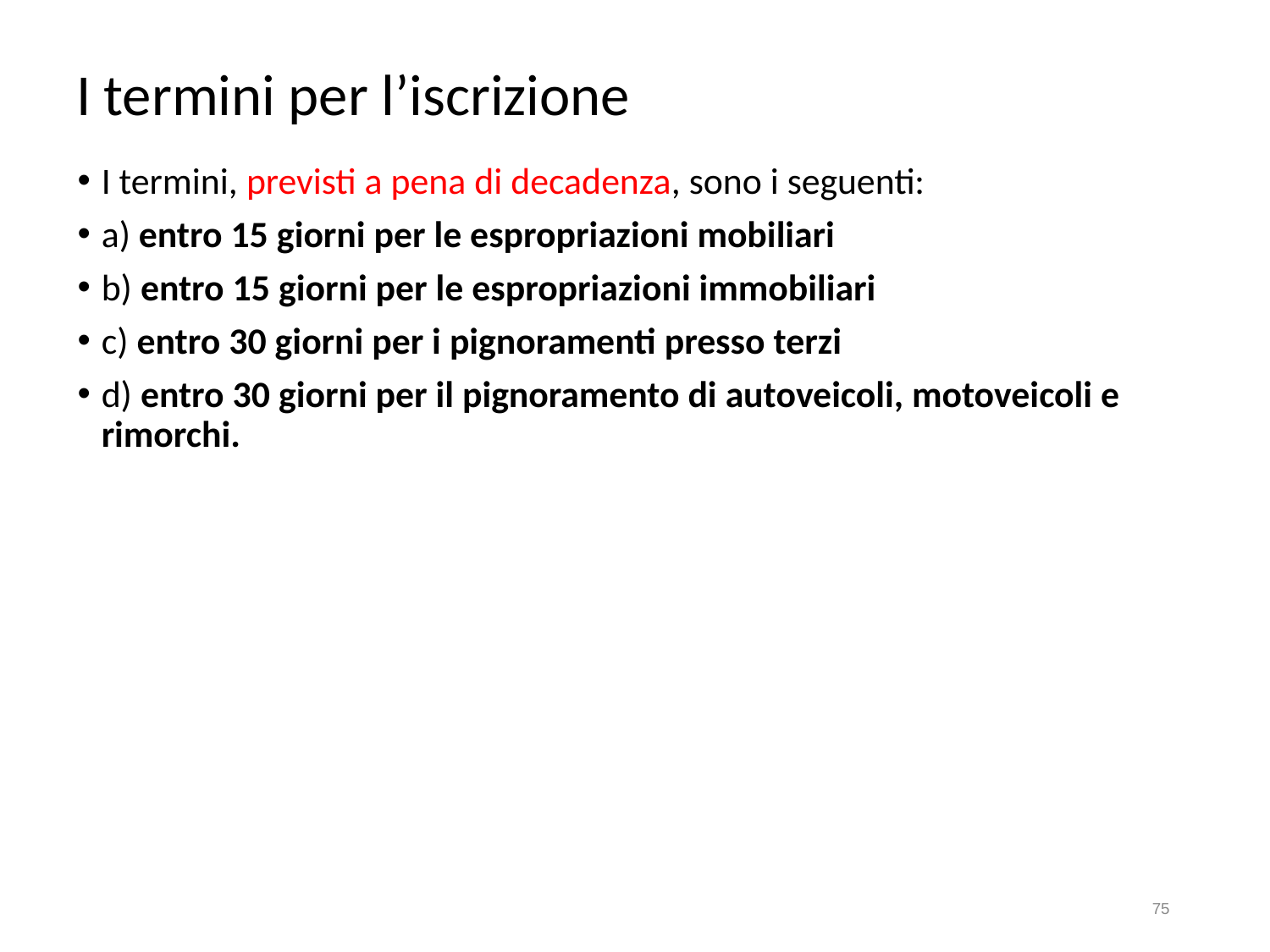

# I termini per l’iscrizione
I termini, previsti a pena di decadenza, sono i seguenti:
a) entro 15 giorni per le espropriazioni mobiliari
b) entro 15 giorni per le espropriazioni immobiliari
c) entro 30 giorni per i pignoramenti presso terzi
d) entro 30 giorni per il pignoramento di autoveicoli, motoveicoli e rimorchi.

75